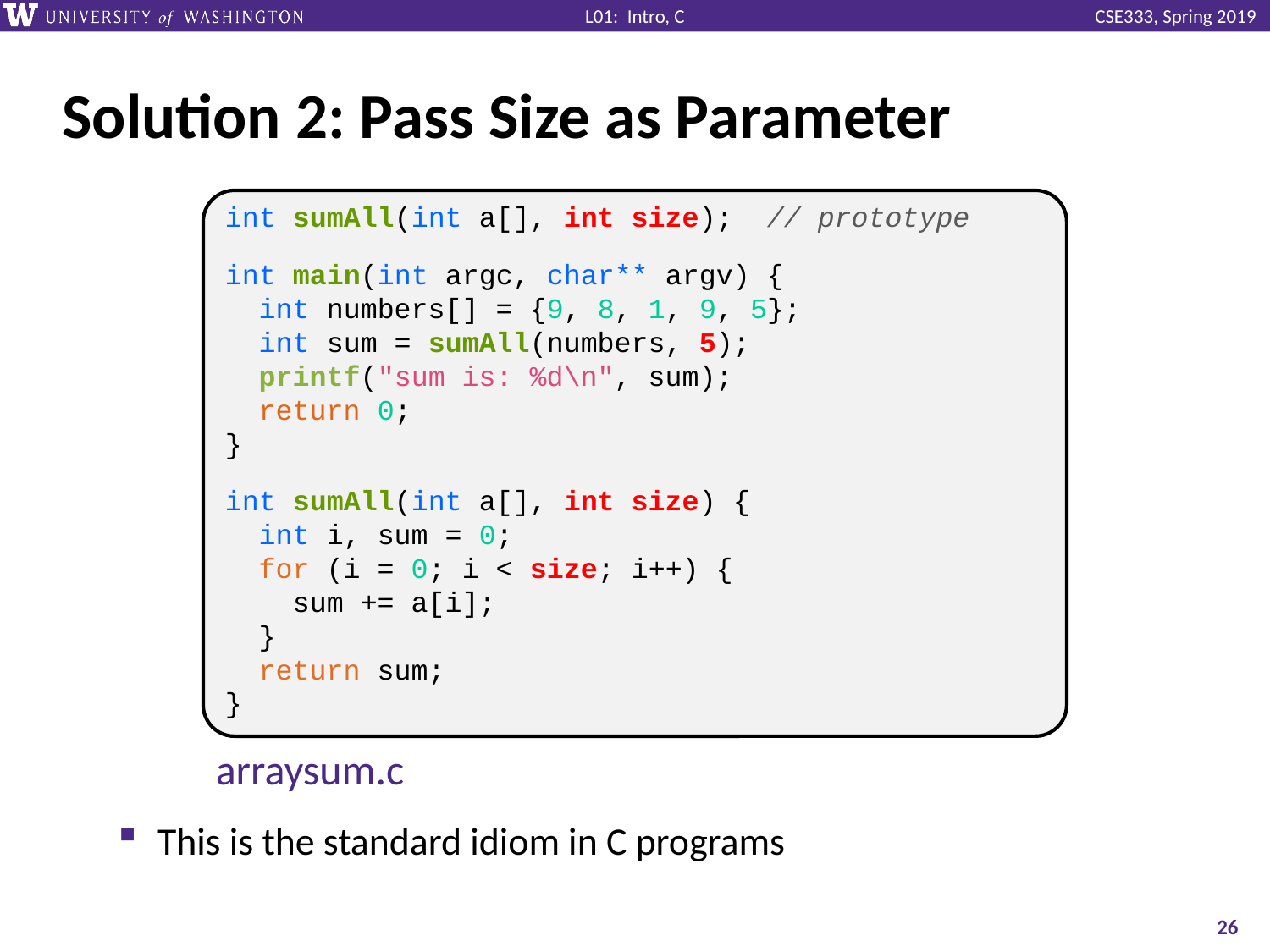

# Solution 2: Pass Size as Parameter
int sumAll(int a[], int size);  // prototype

int main(int argc, char** argv) {
  int numbers[] = {9, 8, 1, 9, 5};
  int sum = sumAll(numbers, 5);
  printf("sum is: %d\n", sum);
  return 0;
}

int sumAll(int a[], int size) {
  int i, sum = 0;
  for (i = 0; i < size; i++) {
    sum += a[i];
  }
  return sum;
}
arraysum.c
This is the standard idiom in C programs
26